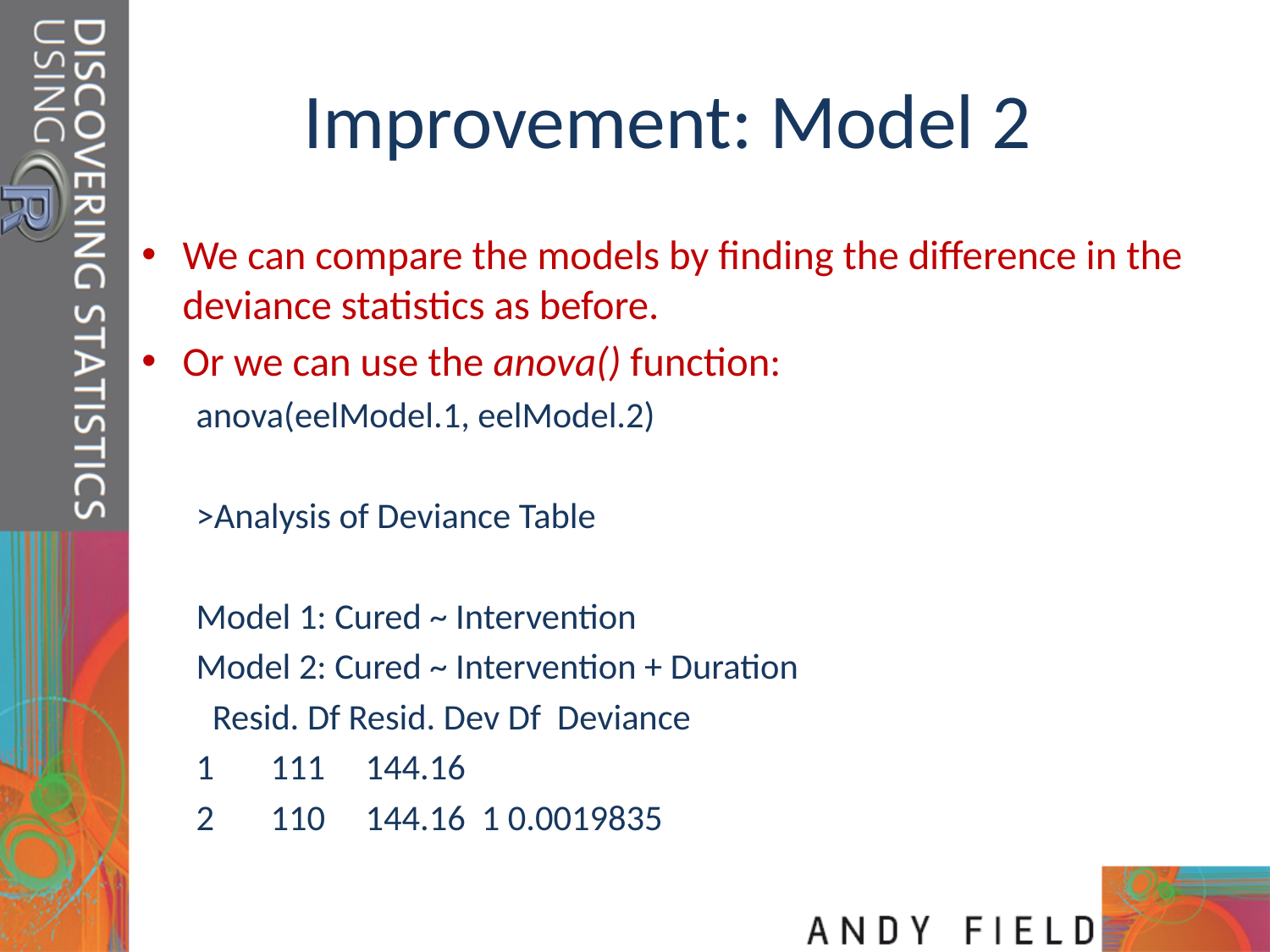

# Improvement: Model 2
We can compare the models by finding the difference in the deviance statistics as before.
Or we can use the anova() function:
anova(eelModel.1, eelModel.2)

>Analysis of Deviance Table

Model 1: Cured ~ Intervention
Model 2: Cured ~ Intervention + Duration
  Resid. Df Resid. Dev Df  Deviance
1       111     144.16
2       110     144.16  1 0.0019835